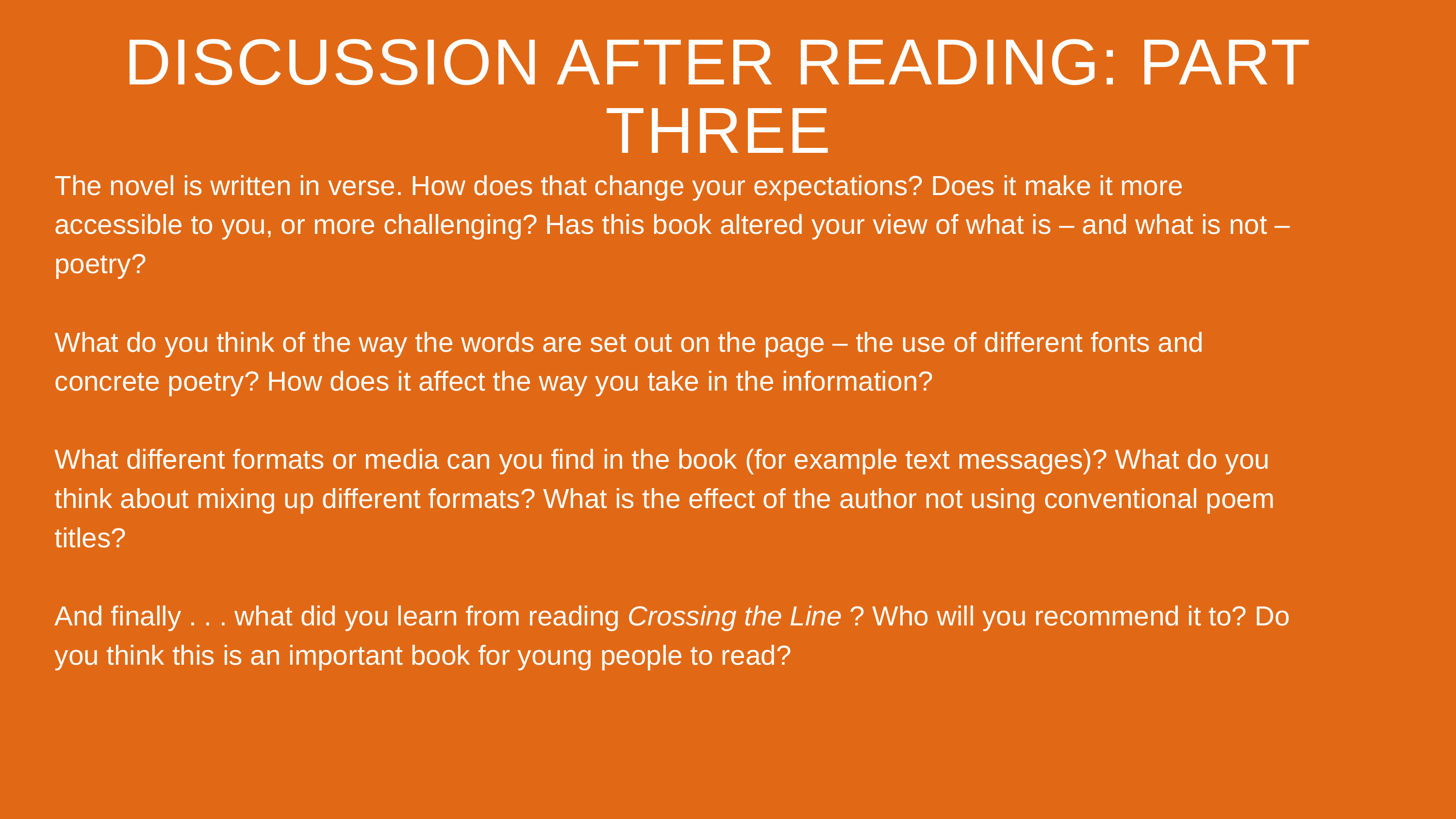

DISCUSSION AFTER READING: PART THREE
The novel is written in verse. How does that change your expectations? Does it make it more accessible to you, or more challenging? Has this book altered your view of what is – and what is not – poetry?

What do you think of the way the words are set out on the page – the use of different fonts and concrete poetry? How does it affect the way you take in the information?

What different formats or media can you find in the book (for example text messages)? What do you think about mixing up different formats? What is the effect of the author not using conventional poem titles?

And finally . . . what did you learn from reading Crossing the Line ? Who will you recommend it to? Do you think this is an important book for young people to read?